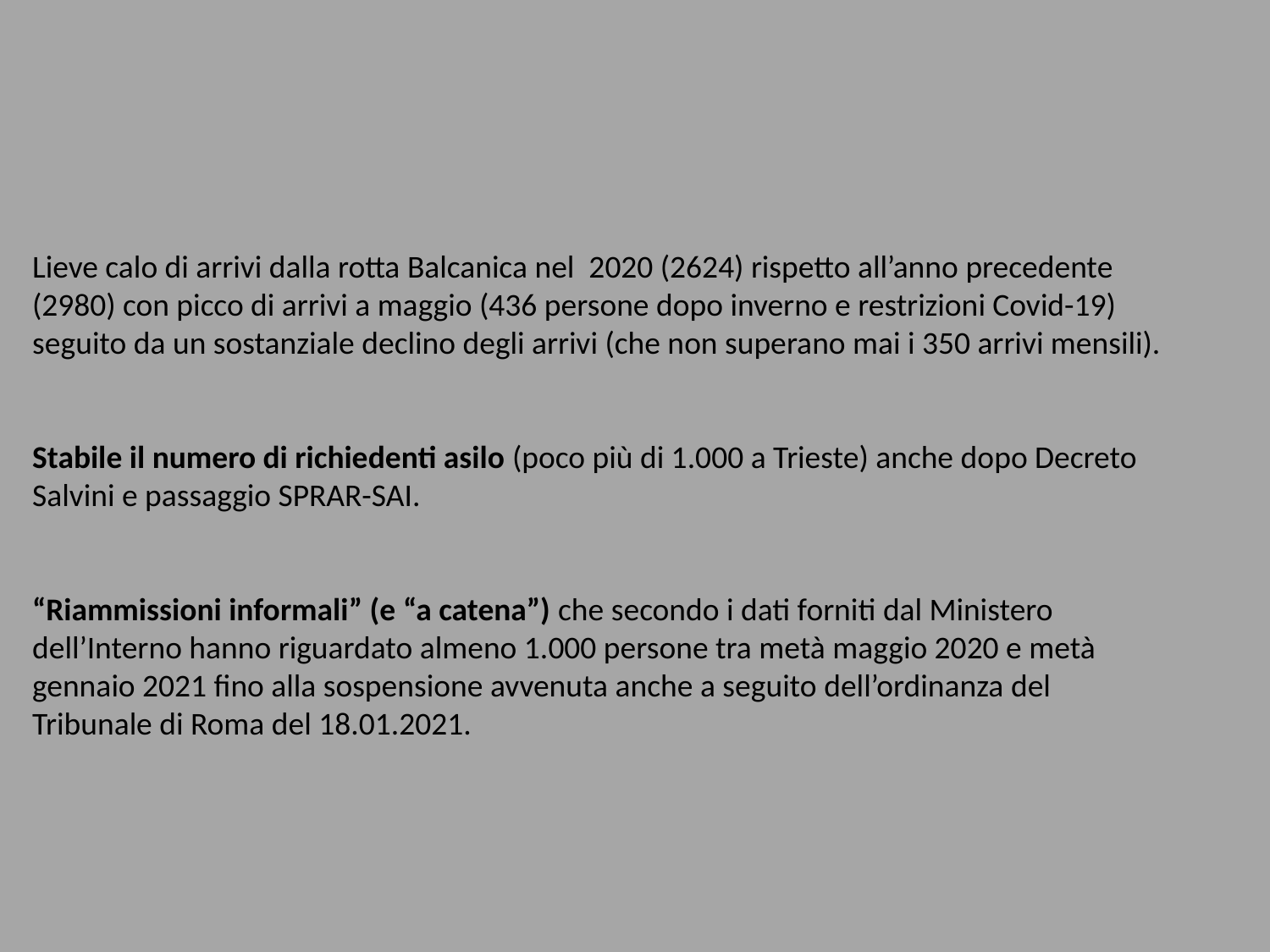

Lieve calo di arrivi dalla rotta Balcanica nel  2020 (2624) rispetto all’anno precedente (2980) con picco di arrivi a maggio (436 persone dopo inverno e restrizioni Covid-19) seguito da un sostanziale declino degli arrivi (che non superano mai i 350 arrivi mensili).

Stabile il numero di richiedenti asilo (poco più di 1.000 a Trieste) anche dopo Decreto Salvini e passaggio SPRAR-SAI.

“Riammissioni informali” (e “a catena”) che secondo i dati forniti dal Ministero dell’Interno hanno riguardato almeno 1.000 persone tra metà maggio 2020 e metà gennaio 2021 fino alla sospensione avvenuta anche a seguito dell’ordinanza del Tribunale di Roma del 18.01.2021.